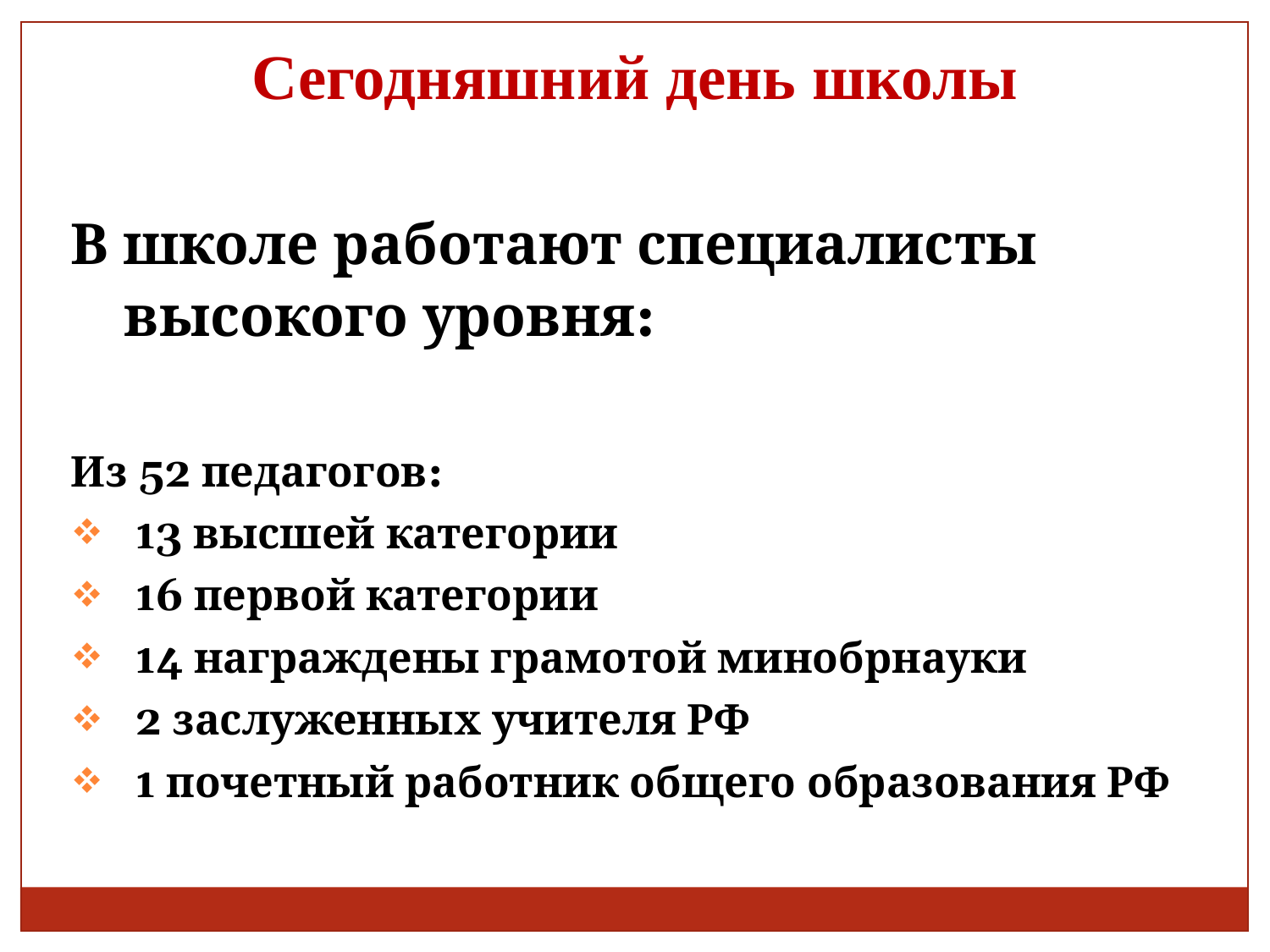

Сегодняшний день школы
В школе работают специалисты высокого уровня:

Из 52 педагогов:
 13 высшей категории
 16 первой категории
 14 награждены грамотой минобрнауки
 2 заслуженных учителя РФ
 1 почетный работник общего образования РФ